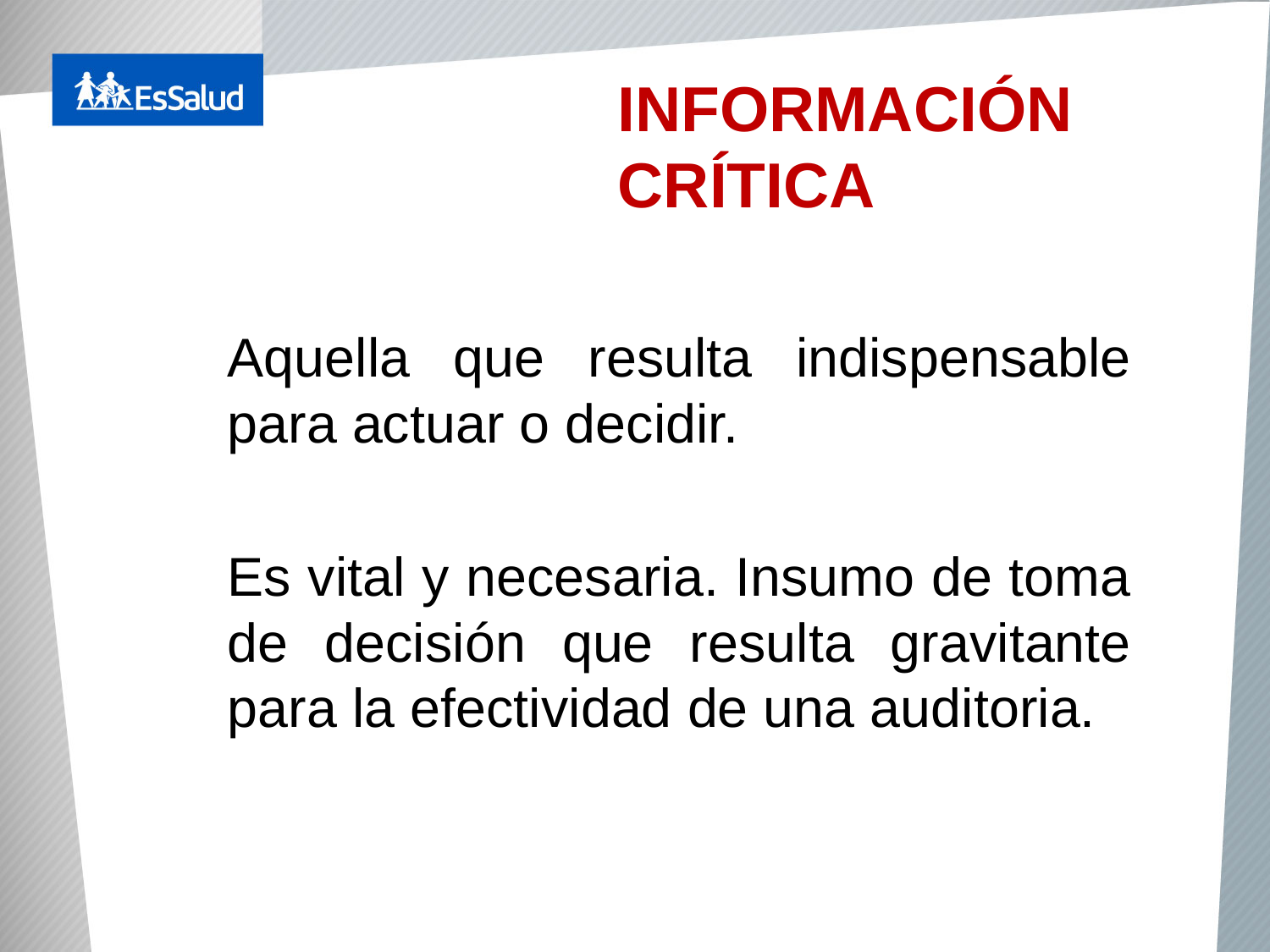

INFORMACIÓN CRÍTICA
Aquella que resulta indispensable para actuar o decidir.

Es vital y necesaria. Insumo de toma de decisión que resulta gravitante para la efectividad de una auditoria.